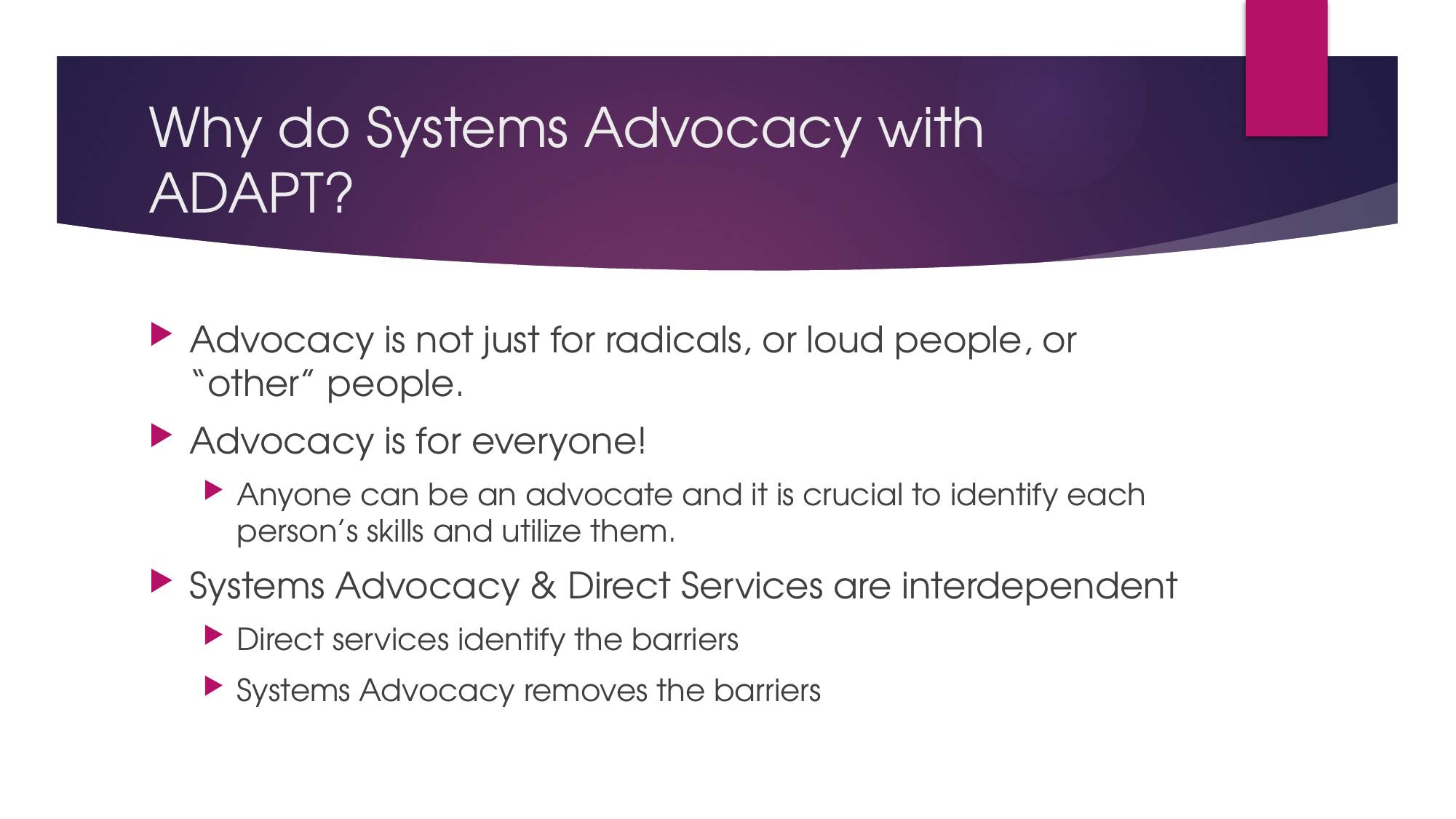

# Why do Systems Advocacy with ADAPT?
Advocacy is not just for radicals, or loud people, or “other” people.
Advocacy is for everyone!
Anyone can be an advocate and it is crucial to identify each person’s skills and utilize them.
Systems Advocacy & Direct Services are interdependent
Direct services identify the barriers
Systems Advocacy removes the barriers